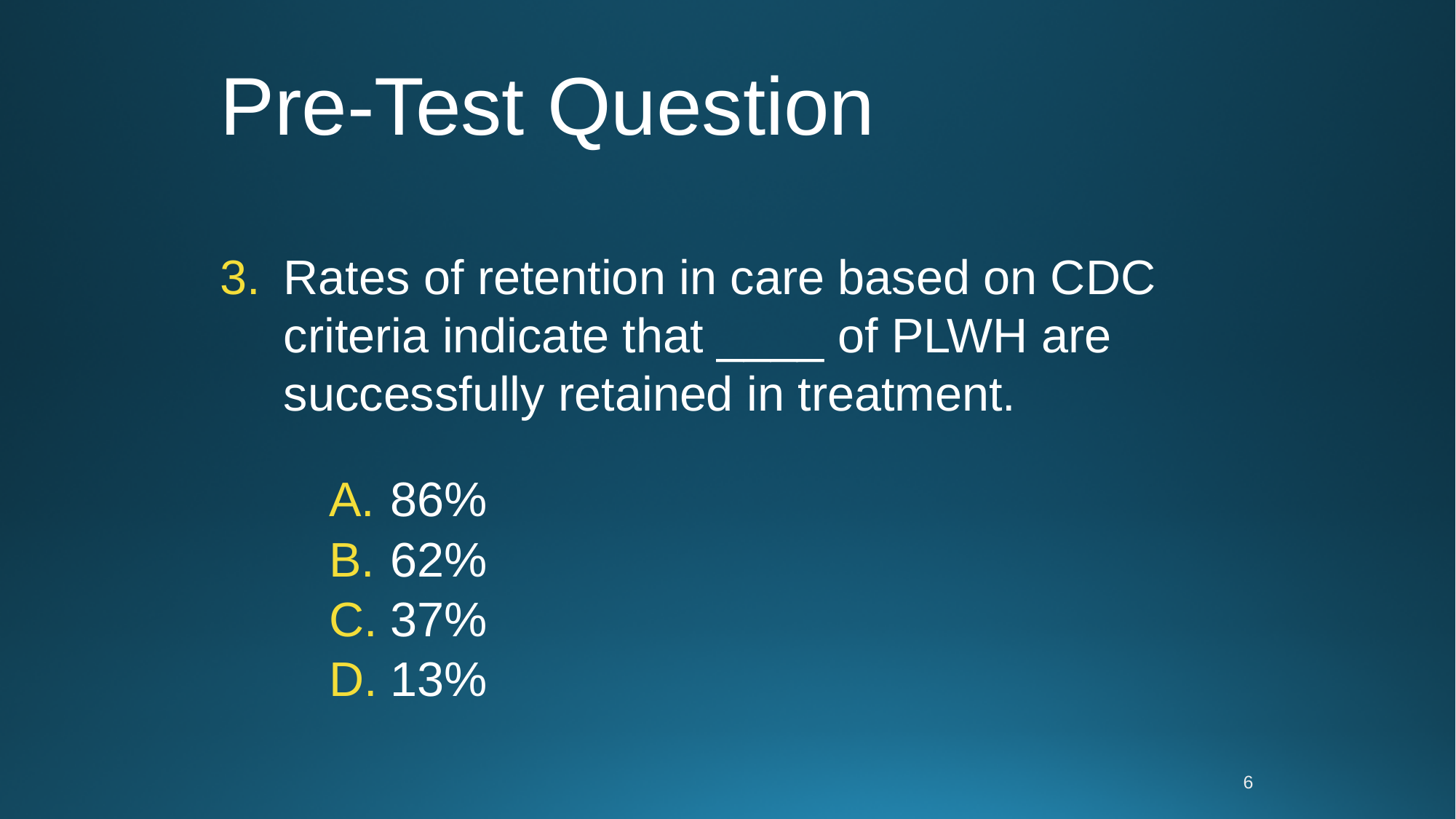

# Pre-Test Question
Rates of retention in care based on CDC criteria indicate that ____ of PLWH are successfully retained in treatment.
86%
62%
37%
13%
6